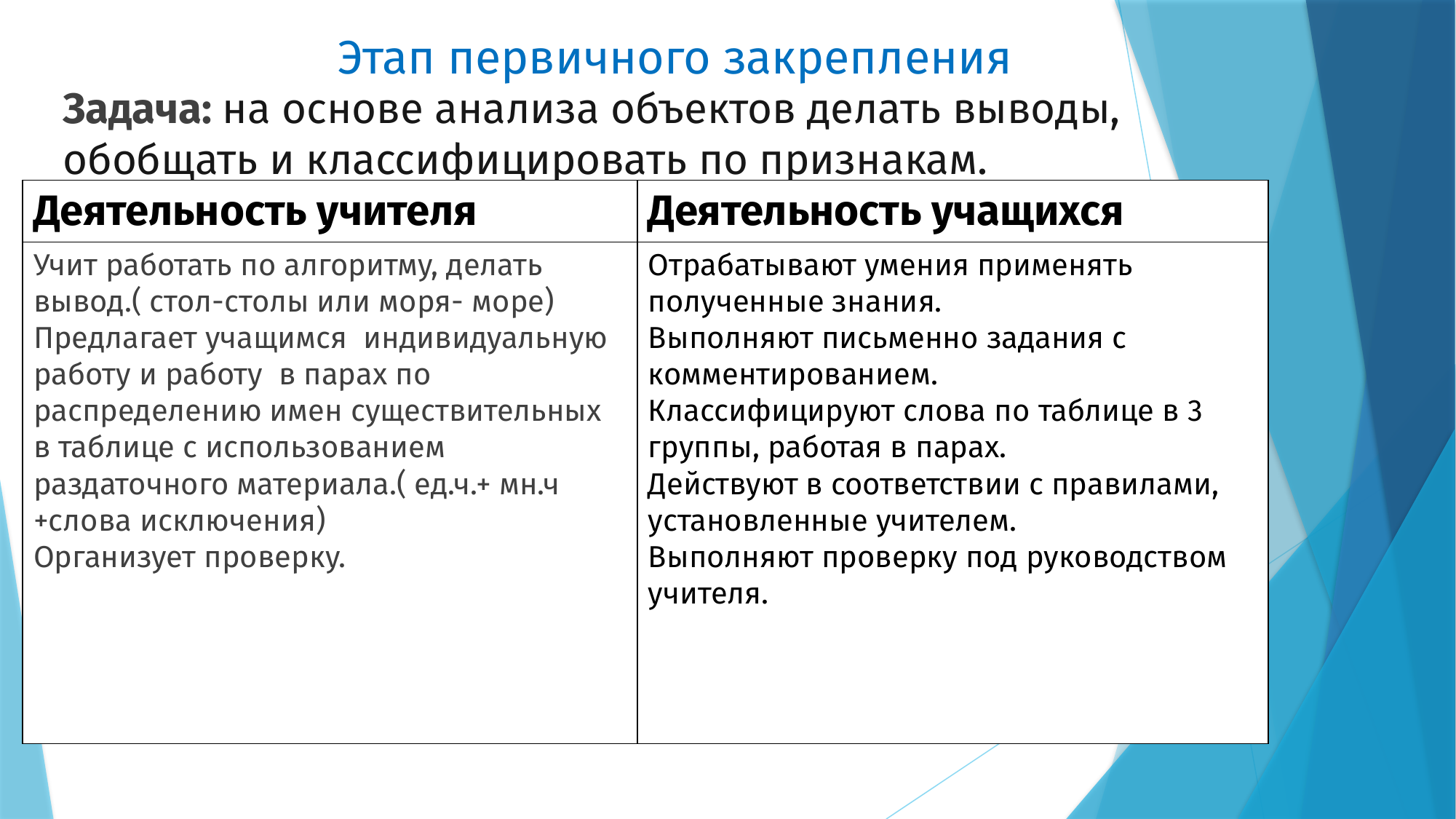

# Этап первичного закрепления
Задача: на основе анализа объектов делать выводы, обобщать и классифицировать по признакам.

| Деятельность учителя | Деятельность учащихся |
| --- | --- |
| Учит работать по алгоритму, делать вывод.( стол-столы или моря- море) Предлагает учащимся индивидуальную работу и работу в парах по распределению имен существительных в таблице с использованием раздаточного материала.( ед.ч.+ мн.ч +слова исключения) Организует проверку. | Отрабатывают умения применять полученные знания. Выполняют письменно задания с комментированием. Классифицируют слова по таблице в 3 группы, работая в парах. Действуют в соответствии с правилами, установленные учителем. Выполняют проверку под руководством учителя. |